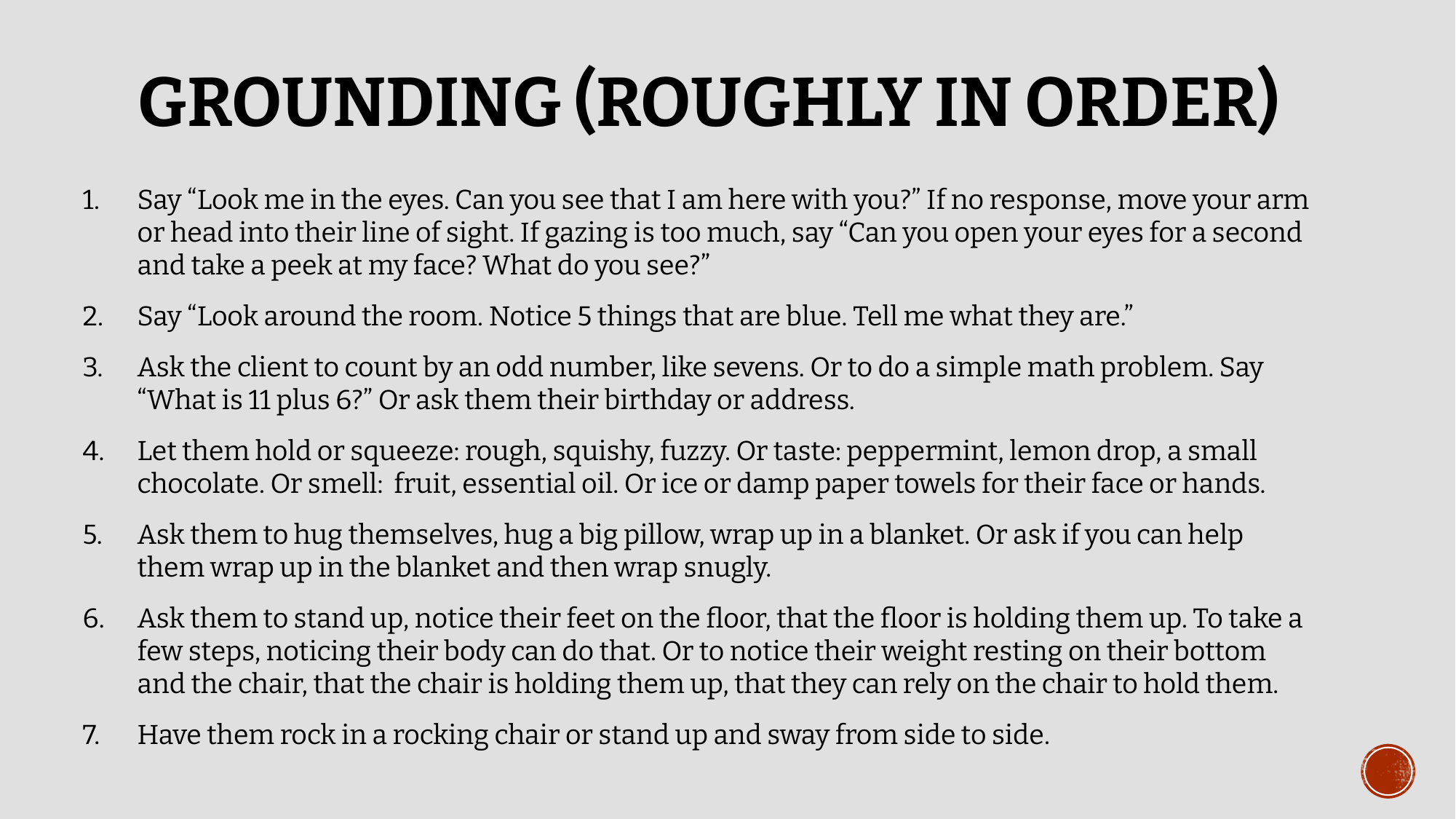

# Grounding (roughly in order)
Say “Look me in the eyes. Can you see that I am here with you?” If no response, move your arm or head into their line of sight. If gazing is too much, say “Can you open your eyes for a second and take a peek at my face? What do you see?”
Say “Look around the room. Notice 5 things that are blue. Tell me what they are.”
Ask the client to count by an odd number, like sevens. Or to do a simple math problem. Say “What is 11 plus 6?” Or ask them their birthday or address.
Let them hold or squeeze: rough, squishy, fuzzy. Or taste: peppermint, lemon drop, a small chocolate. Or smell:  fruit, essential oil. Or ice or damp paper towels for their face or hands.
Ask them to hug themselves, hug a big pillow, wrap up in a blanket. Or ask if you can help them wrap up in the blanket and then wrap snugly.
Ask them to stand up, notice their feet on the floor, that the floor is holding them up. To take a few steps, noticing their body can do that. Or to notice their weight resting on their bottom and the chair, that the chair is holding them up, that they can rely on the chair to hold them.
Have them rock in a rocking chair or stand up and sway from side to side.